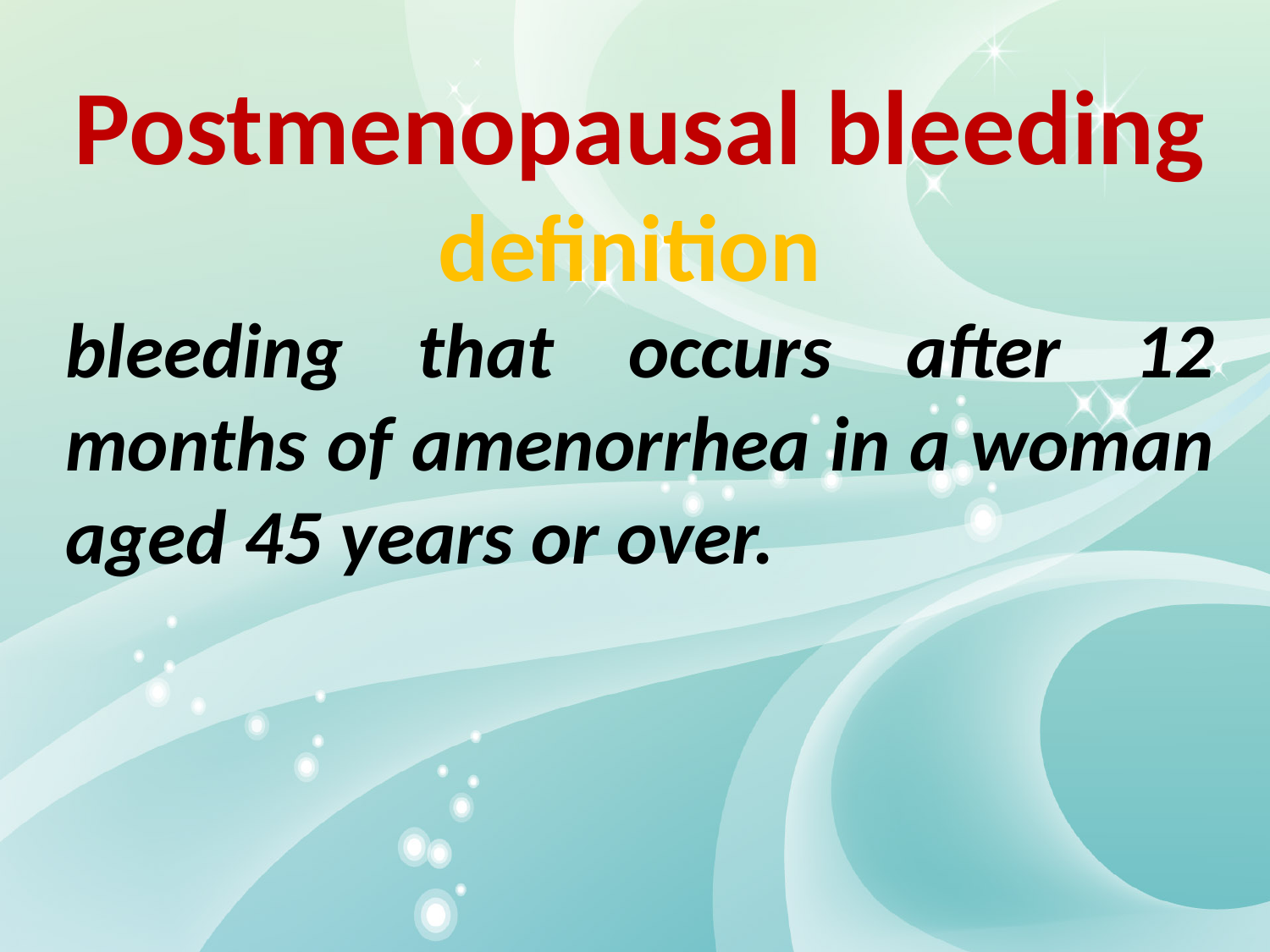

Postmenopausal bleeding
definition
bleeding that occurs after 12 months of amenorrhea in a woman aged 45 years or over.